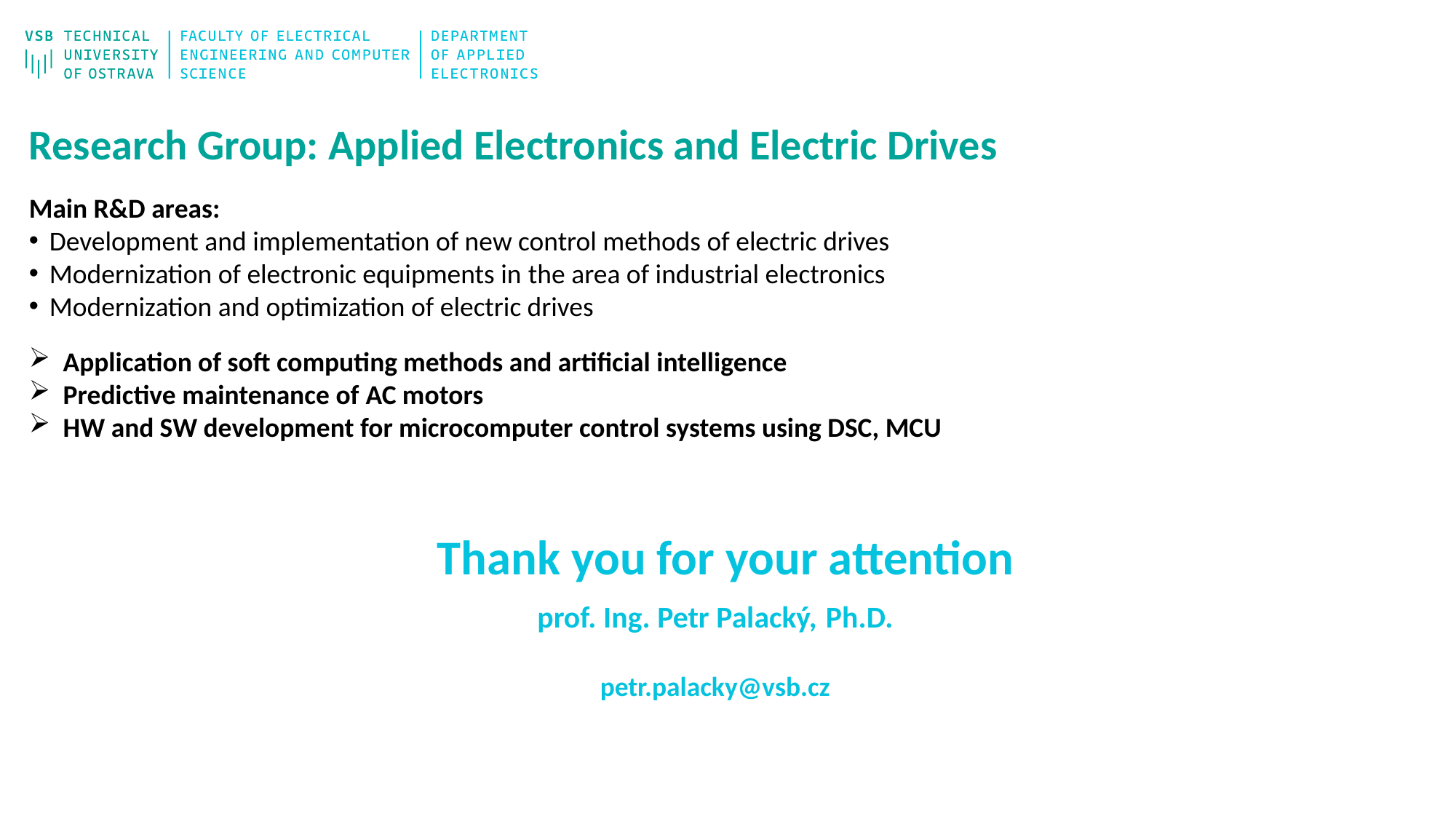

Research Group: Applied Electronics and Electric Drives
Main R&D areas:
Development and implementation of new control methods of electric drives
Modernization of electronic equipments in the area of industrial electronics
Modernization and optimization of electric drives
Application of soft computing methods and artificial intelligence
Predictive maintenance of AC motors
HW and SW development for microcomputer control systems using DSC, MCU

Thank you for your attention
prof. Ing. Petr Palacký, Ph.D.

petr.palacky@vsb.cz